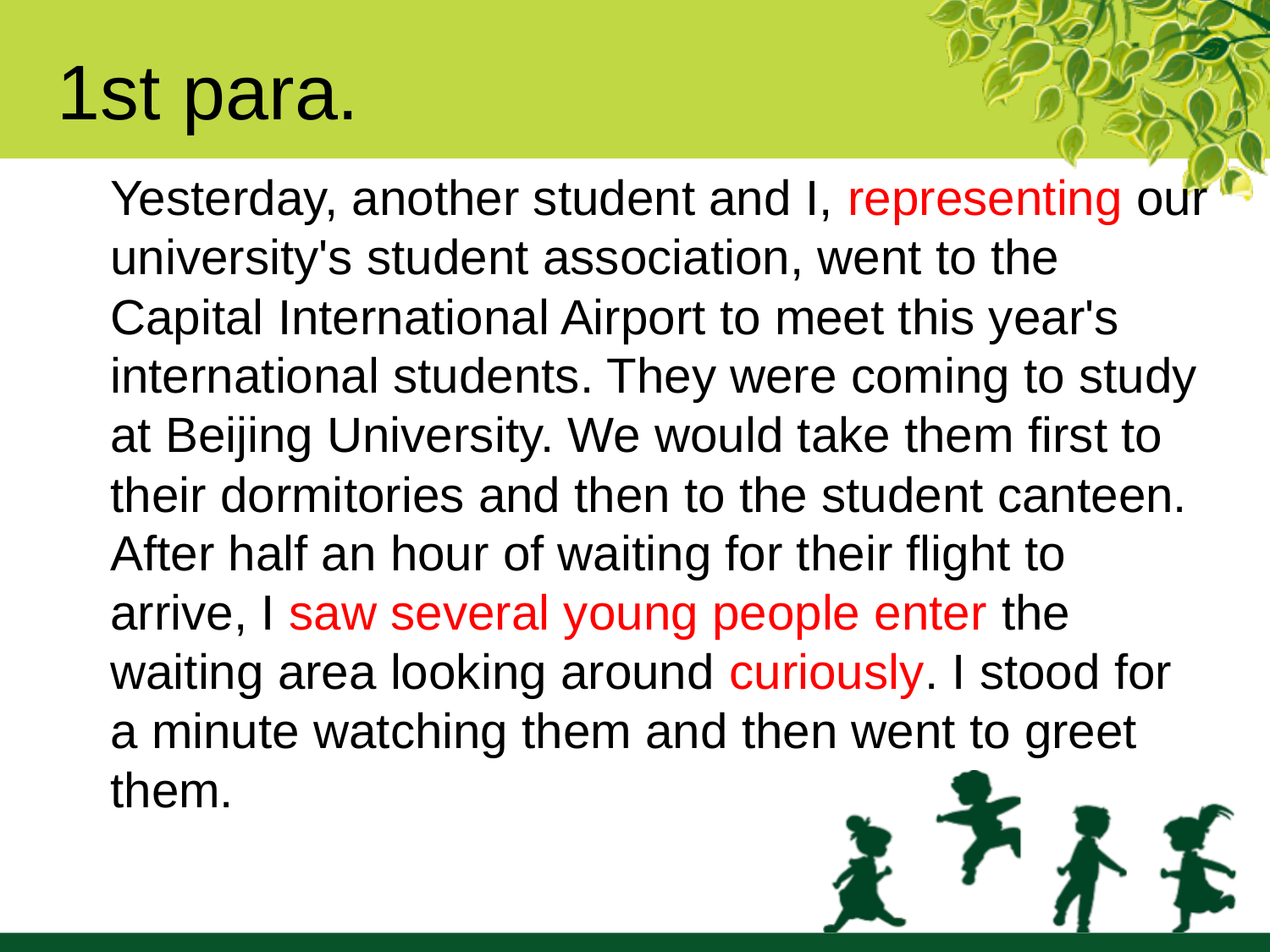

1st para.
Yesterday, another student and I, representing our university's student association, went to the Capital International Airport to meet this year's international students. They were coming to study at Beijing University. We would take them first to their dormitories and then to the student canteen. After half an hour of waiting for their flight to arrive, I saw several young people enter the waiting area looking around curiously. I stood for a minute watching them and then went to greet them.